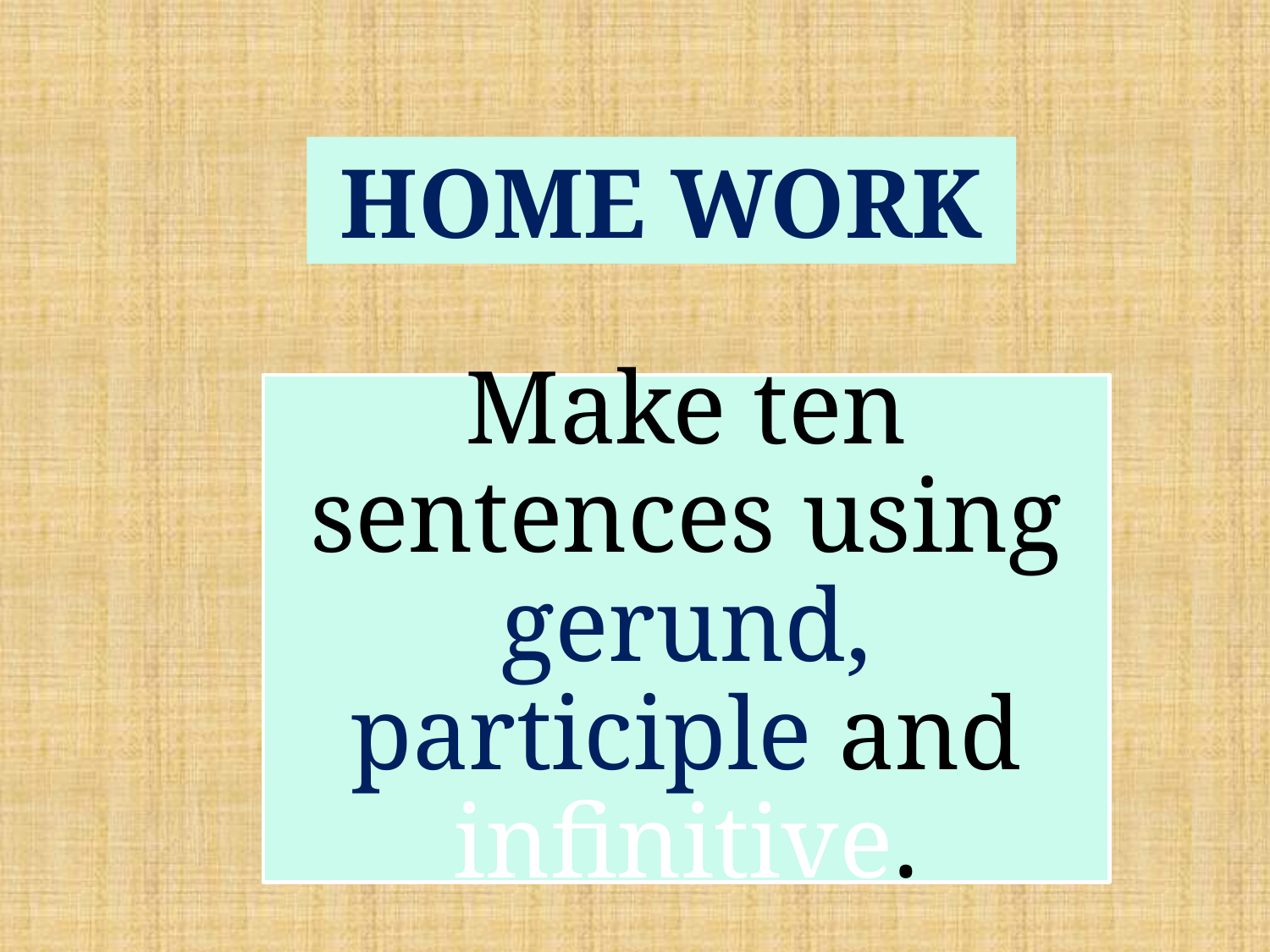

Home Work
Make ten sentences using gerund, participle and infinitive.